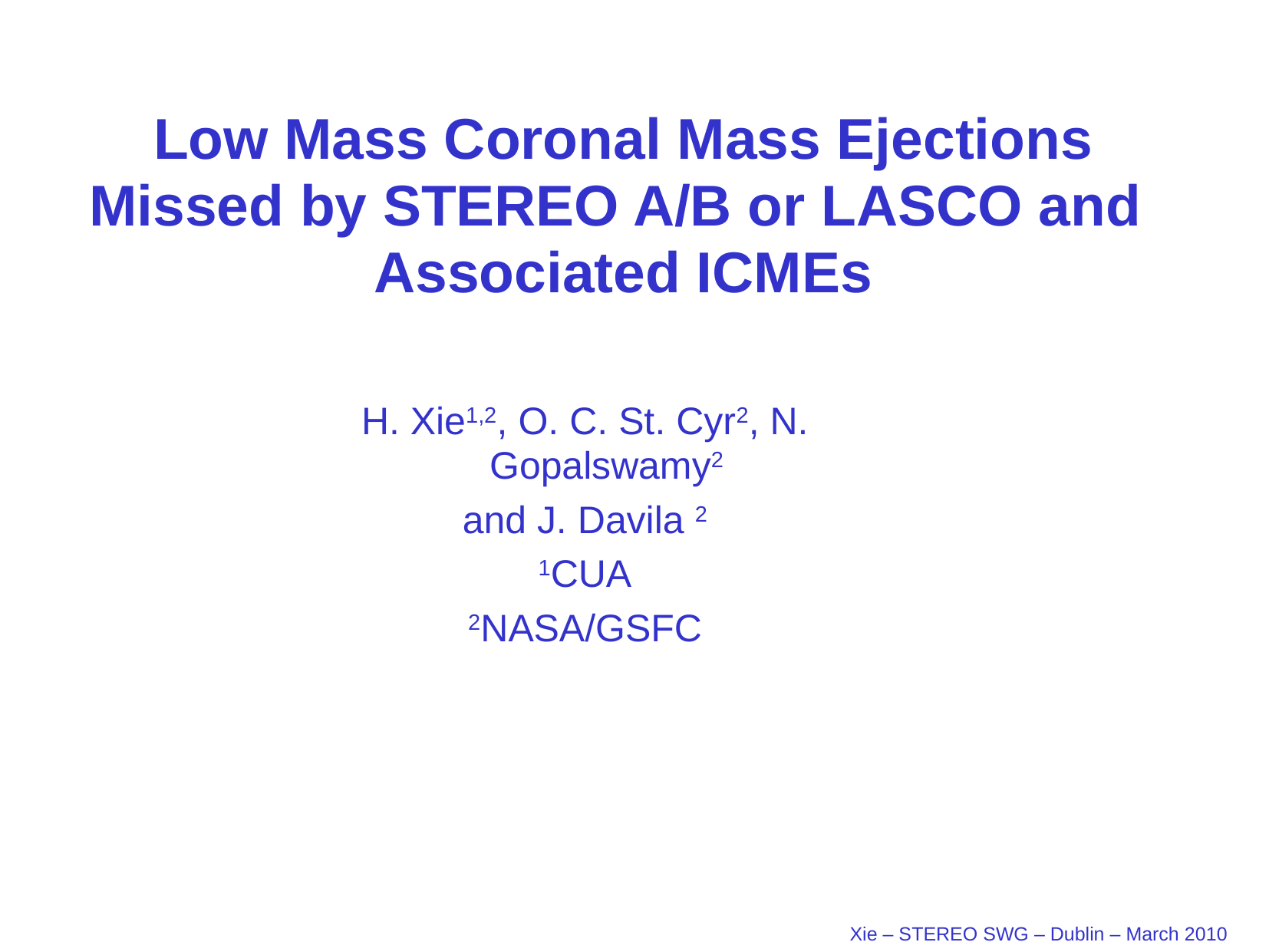

Low Mass Coronal Mass Ejections Missed by STEREO A/B or LASCO and  Associated ICMEs
H. Xie1,2, O. C. St. Cyr2, N. Gopalswamy2
and J. Davila 2
1CUA
2NASA/GSFC